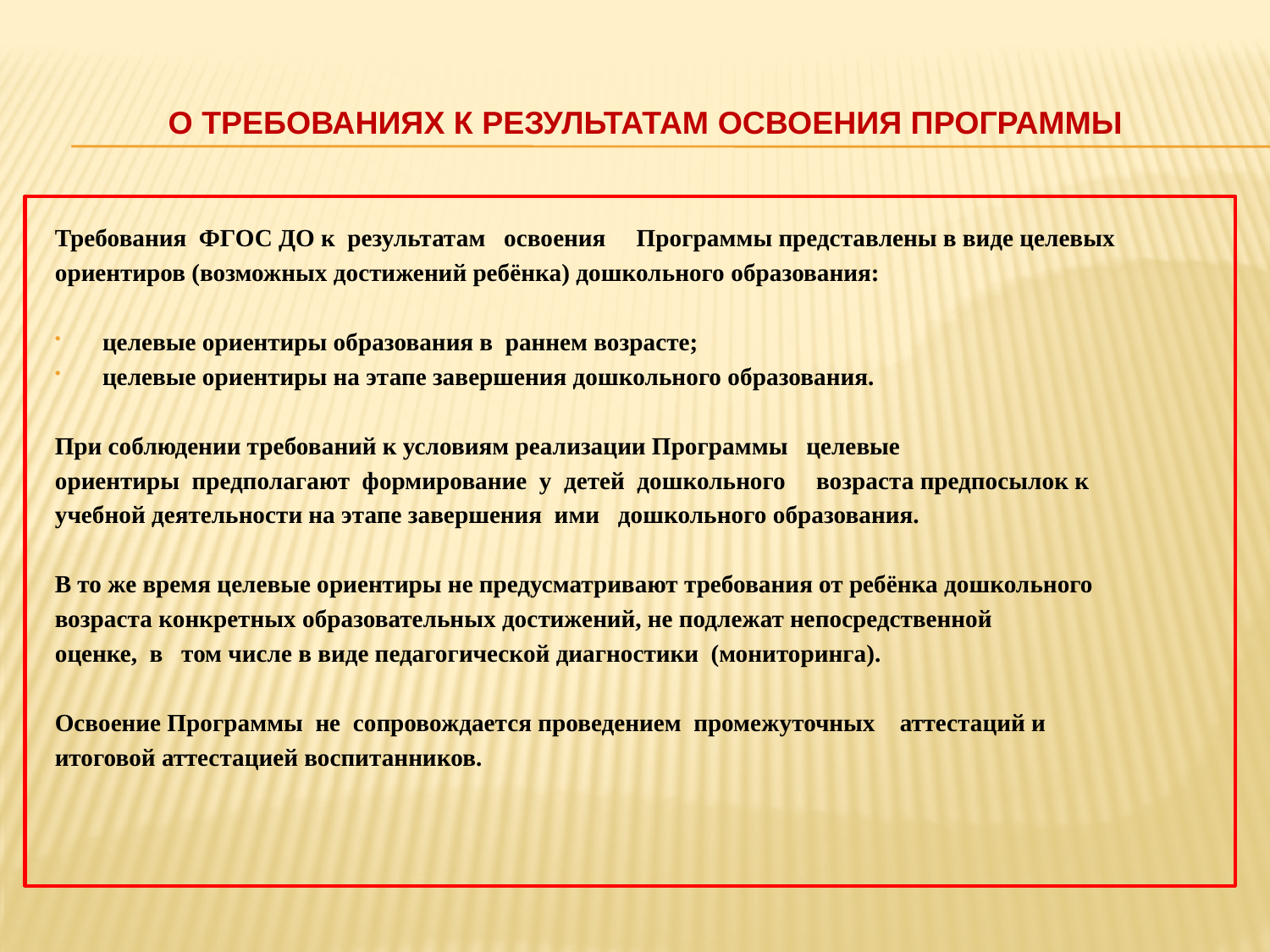

# О требованиях к результатам освоения программы

Требования  ФГОС ДО к  результатам   освоения     Программы представлены в виде целевых
ориентиров (возможных достижений ребёнка) дошкольного образования:

целевые ориентиры образования в  раннем возрасте;
целевые ориентиры на этапе завершения дошкольного образования.

При соблюдении требований к условиям реализации Программы   целевые
ориентиры  предполагают  формирование  у  детей  дошкольного     возраста предпосылок к
учебной деятельности на этапе завершения  ими   дошкольного образования.

В то же время целевые ориентиры не предусматривают требования от ребёнка дошкольного
возраста конкретных образовательных достижений, не подлежат непосредственной
оценке,  в   том числе в виде педагогической диагностики  (мониторинга).

Освоение Программы  не  сопровождается проведением  промежуточных    аттестаций и
итоговой аттестацией воспитанников.